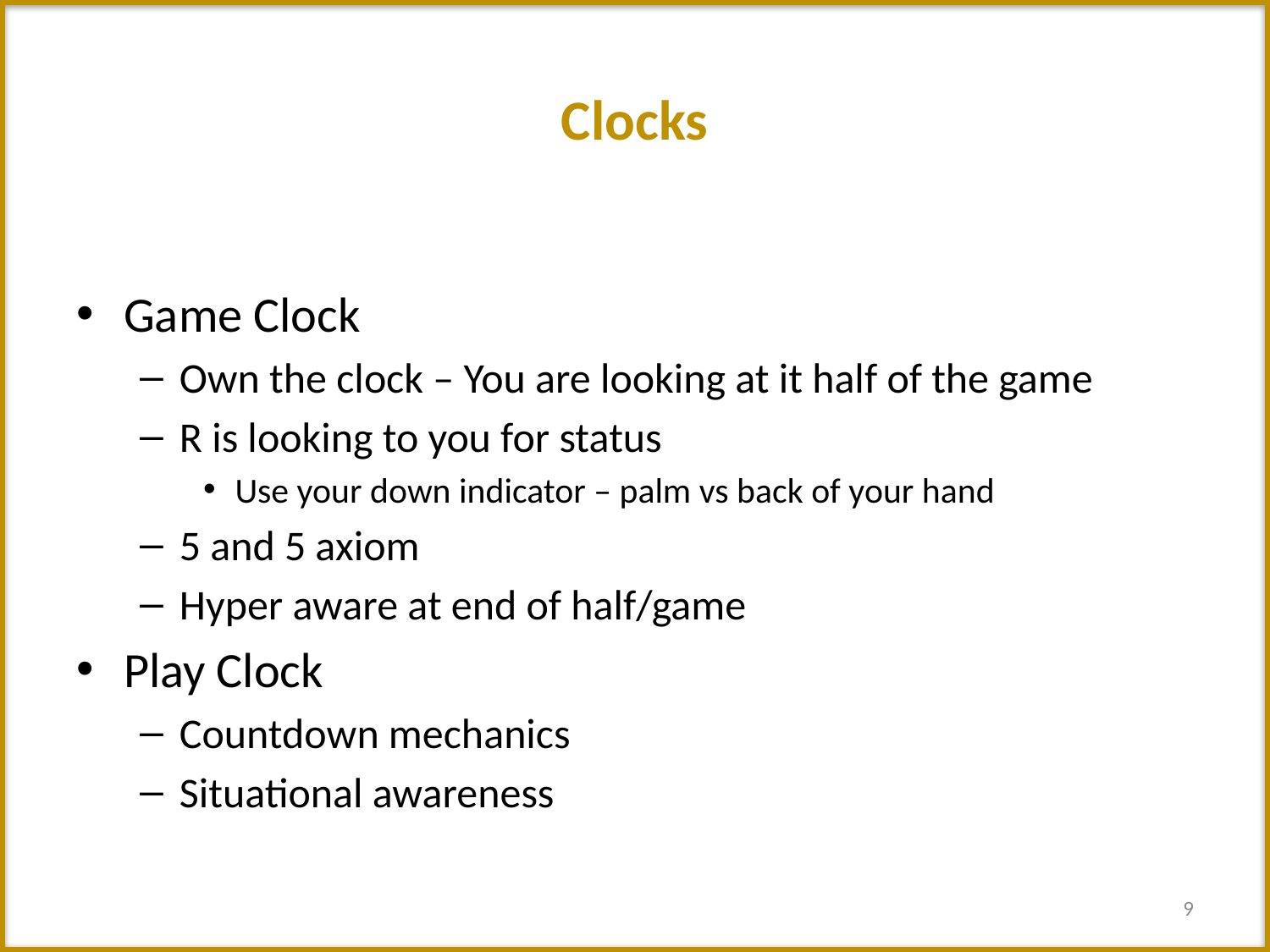

# Clocks

Game Clock
Own the clock – You are looking at it half of the game
R is looking to you for status
Use your down indicator – palm vs back of your hand
5 and 5 axiom
Hyper aware at end of half/game
Play Clock
Countdown mechanics
Situational awareness
9